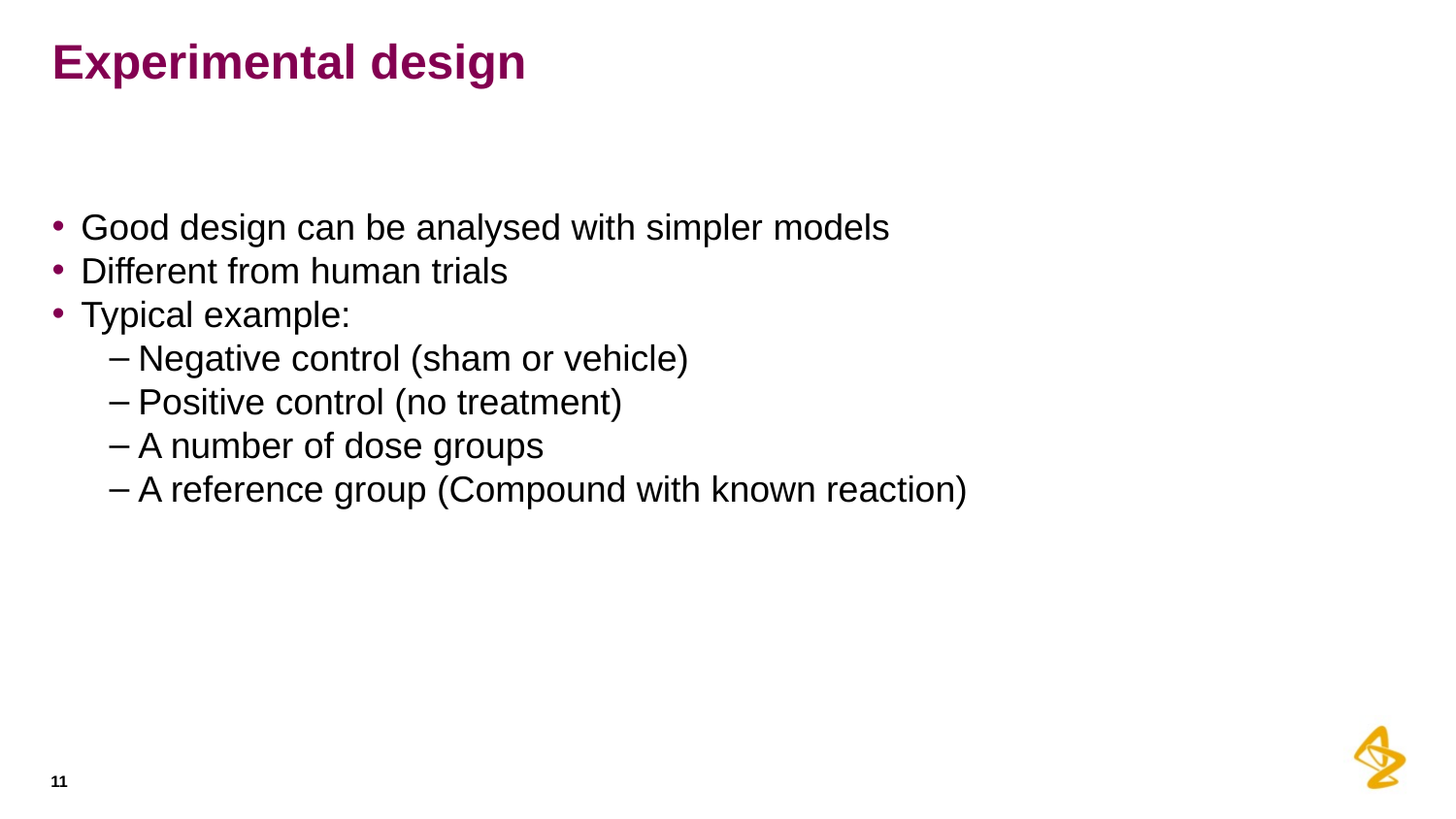

# Experimental design
Good design can be analysed with simpler models
Different from human trials
Typical example:
Negative control (sham or vehicle)
Positive control (no treatment)
A number of dose groups
A reference group (Compound with known reaction)

11